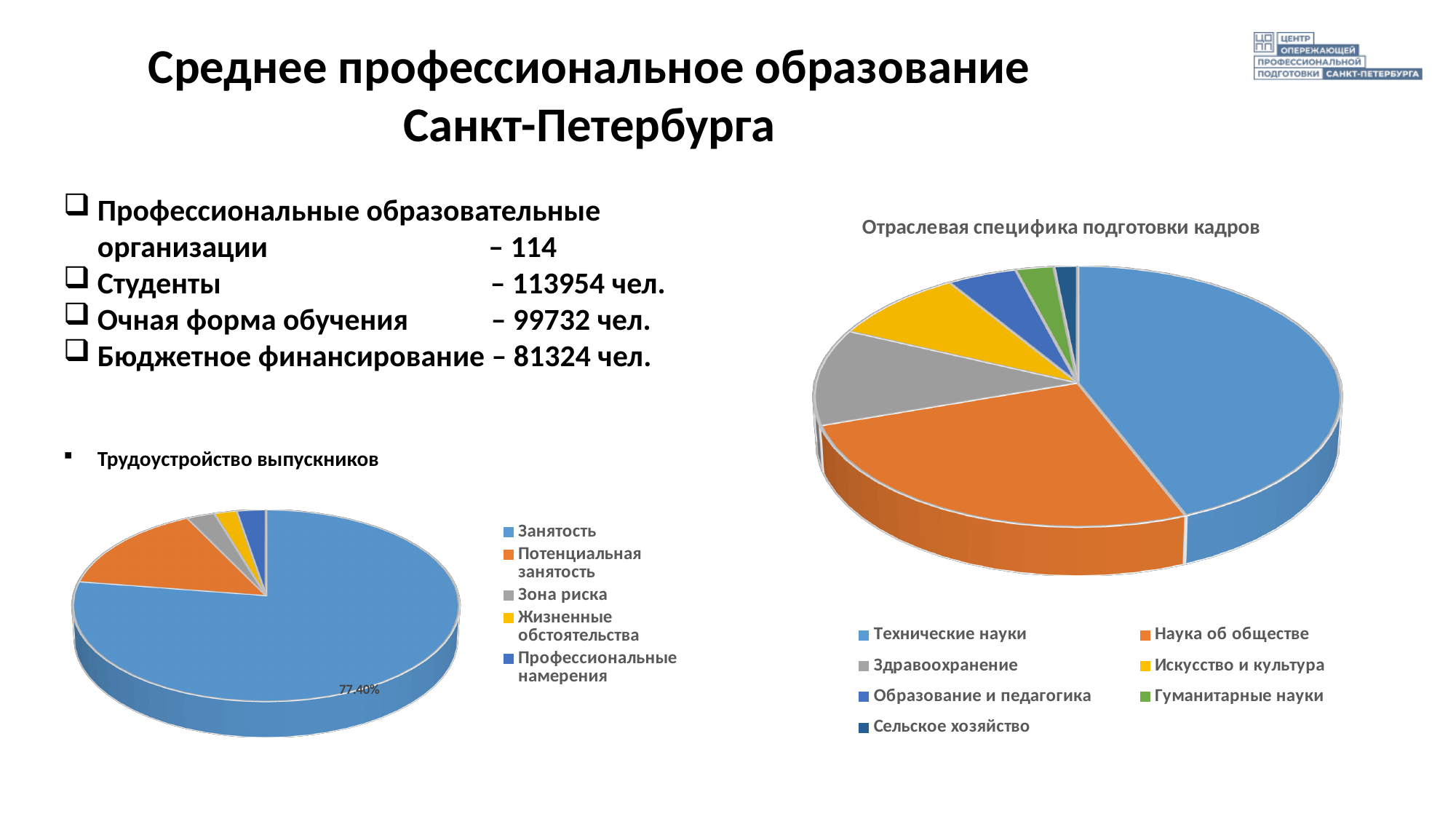

Среднее профессиональное образование
 Санкт-Петербурга

Профессиональные образовательные организации                                – 114
Студенты                                       – 113954 чел.
Очная форма обучения            – 99732 чел.
Бюджетное финансирование – 81324 чел.

Трудоустройство выпускников

[unsupported chart]

[unsupported chart]